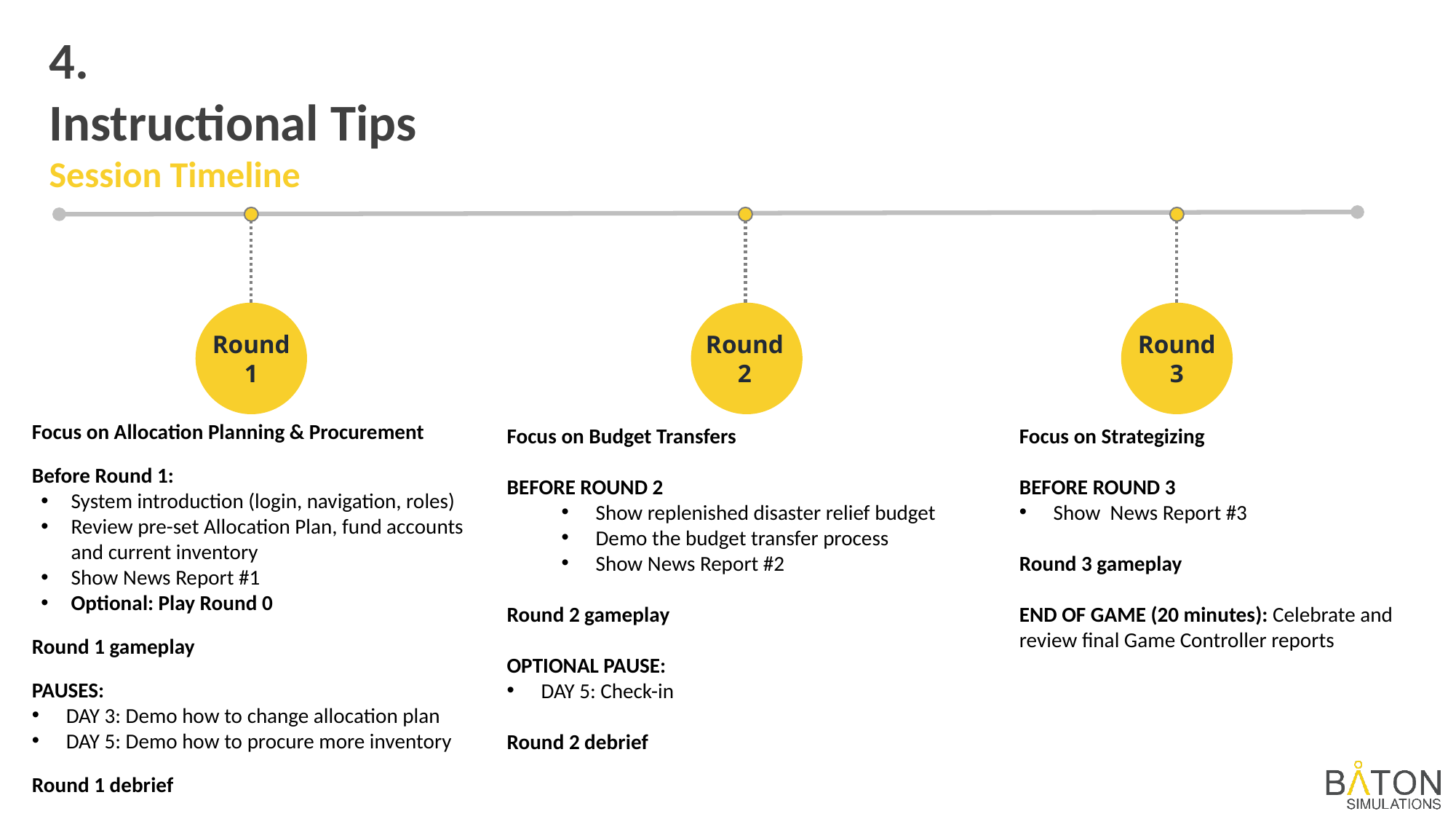

4.
Instructional Tips
Session Timeline

Round 1

Round 2

Round 3
Focus on Allocation Planning & Procurement

Before Round 1:
System introduction (login, navigation, roles)
Review pre-set Allocation Plan, fund accounts and current inventory
Show News Report #1
Optional: Play Round 0

Round 1 gameplay

PAUSES:
DAY 3: Demo how to change allocation plan
DAY 5: Demo how to procure more inventory

Round 1 debrief
Focus on Budget Transfers

BEFORE ROUND 2
Show replenished disaster relief budget
Demo the budget transfer process
Show News Report #2

Round 2 gameplay

OPTIONAL PAUSE:
DAY 5: Check-in

Round 2 debrief
Focus on Strategizing

BEFORE ROUND 3
Show  News Report #3

Round 3 gameplay

END OF GAME (20 minutes): Celebrate and review final Game Controller reports